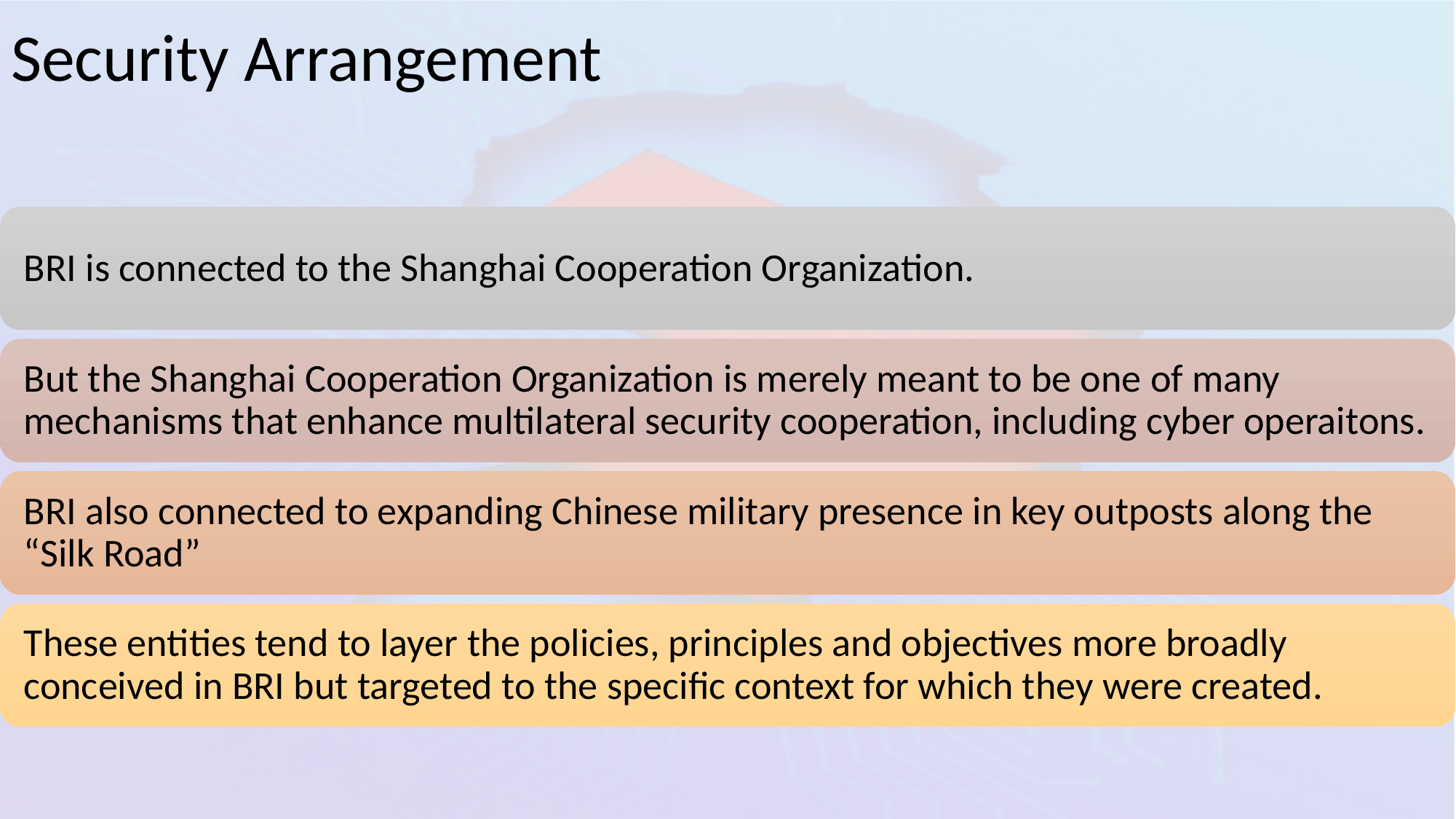

# Security Arrangement
BRI is connected to the Shanghai Cooperation Organization.
But the Shanghai Cooperation Organization is merely meant to be one of many mechanisms that enhance multilateral security cooperation, including cyber operaitons.
BRI also connected to expanding Chinese military presence in key outposts along the “Silk Road”
These entities tend to layer the policies, principles and objectives more broadly conceived in BRI but targeted to the specific context for which they were created.